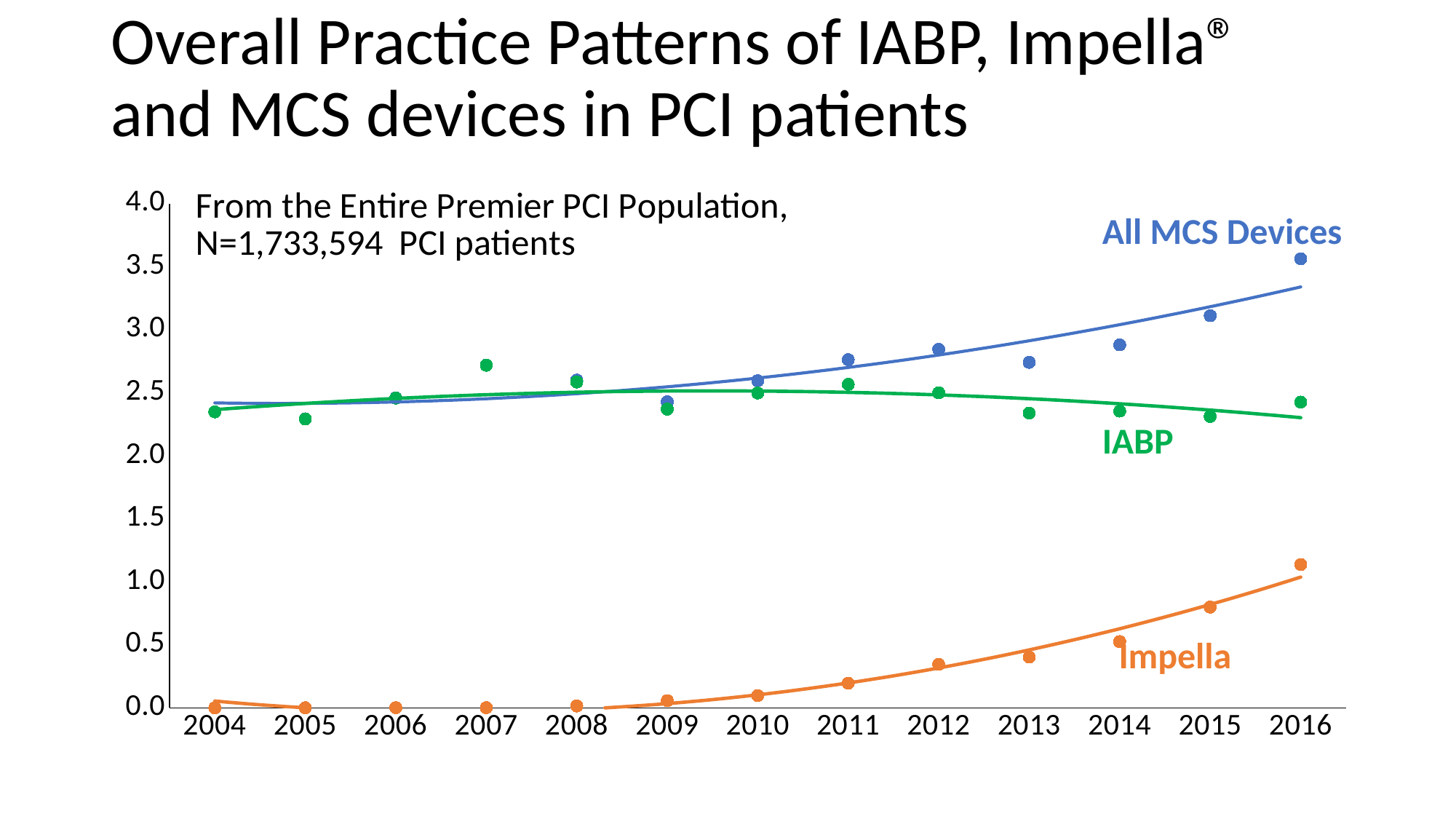

# Overall Practice Patterns of IABP, Impella® and MCS devices in PCI patients

### Chart

| Category | All | Impella only | IABP only |
|---|---|---|---|
| 2004 | 2.347649918962723 | 0.0 | 2.347649918962723 |
| 2005 | 2.2920268162077835 | 0.0008432769743222161 | 2.291183539233461 |
| 2006 | 2.4580484113907493 | 0.0014142971296839753 | 2.4566341142610653 |
| 2007 | 2.718402219489896 | 0.0015763422554304991 | 2.716825877234465 |
| 2008 | 2.599157638685556 | 0.015015353198645616 | 2.5841422854869105 |
| 2009 | 2.4267039333857396 | 0.0575013829446531 | 2.3692025504410865 |
| 2010 | 2.594227266358414 | 0.09737985147821214 | 2.4968474148802016 |
| 2011 | 2.7611228566283623 | 0.1954128012058237 | 2.5657100554225387 |
| 2012 | 2.843647272843328 | 0.3446845179204034 | 2.4989627549229247 |
| 2013 | 2.7401772106119706 | 0.4023404200356488 | 2.337836790576322 |
| 2014 | 2.8791940105370184 | 0.5255304820883895 | 2.353663528448629 |
| 2015 | 3.110190967204189 | 0.7992256451276811 | 2.310965322076508 |
| 2016 | 3.561448177358256 | 1.1364342048065579 | 2.4250139725516986 |
All MCS Devices
IABP
Impella